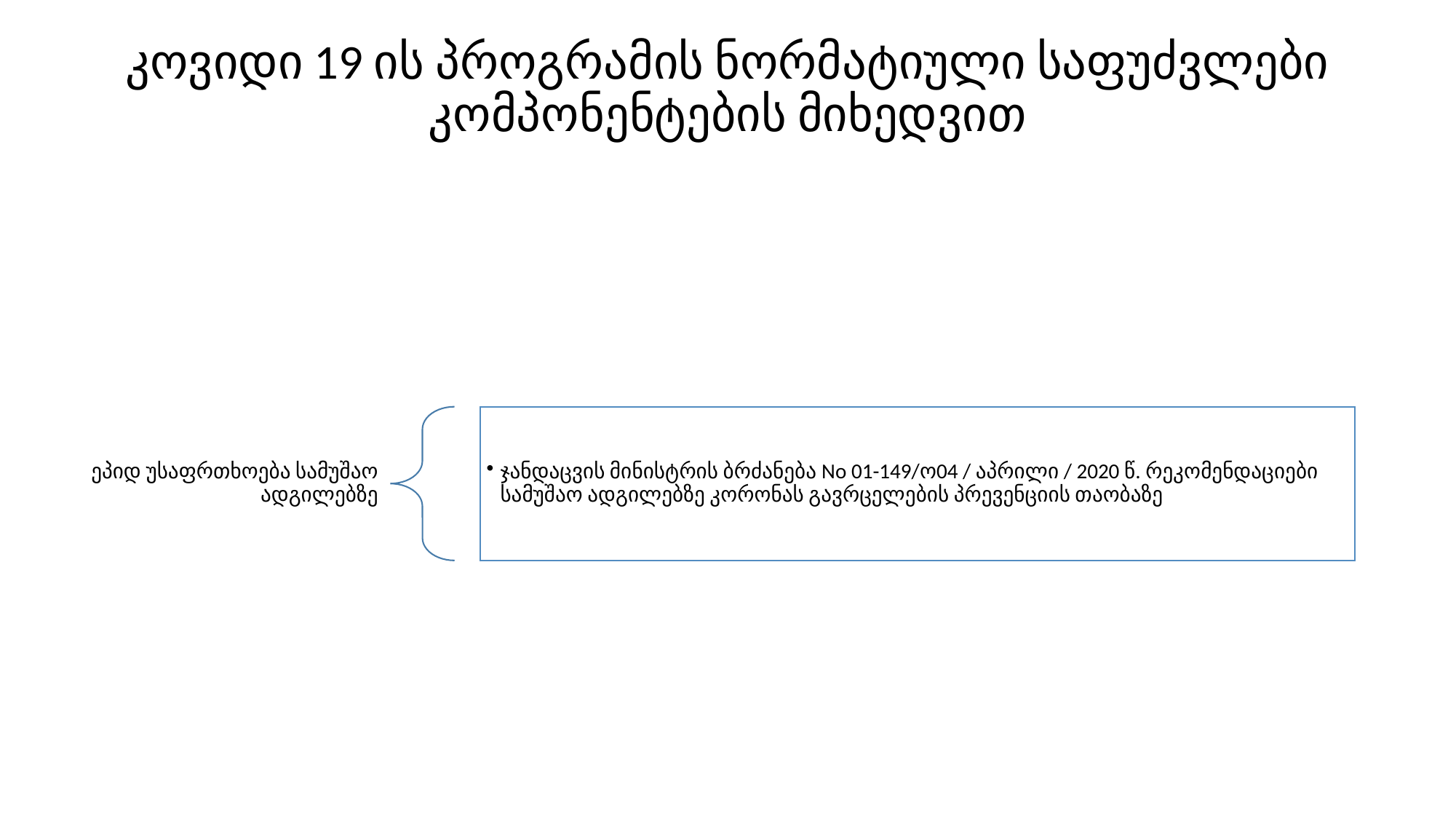

# კოვიდი 19 ის პროგრამის ნორმატიული საფუძვლები კომპონენტების მიხედვით
ეპიდ უსაფრთხოება სამუშაო ადგილებზე
ჯანდაცვის მინისტრის ბრძანება No 01-149/ო04 / აპრილი / 2020 წ. რეკომენდაციები სამუშაო ადგილებზე კორონას გავრცელების პრევენციის თაობაზე